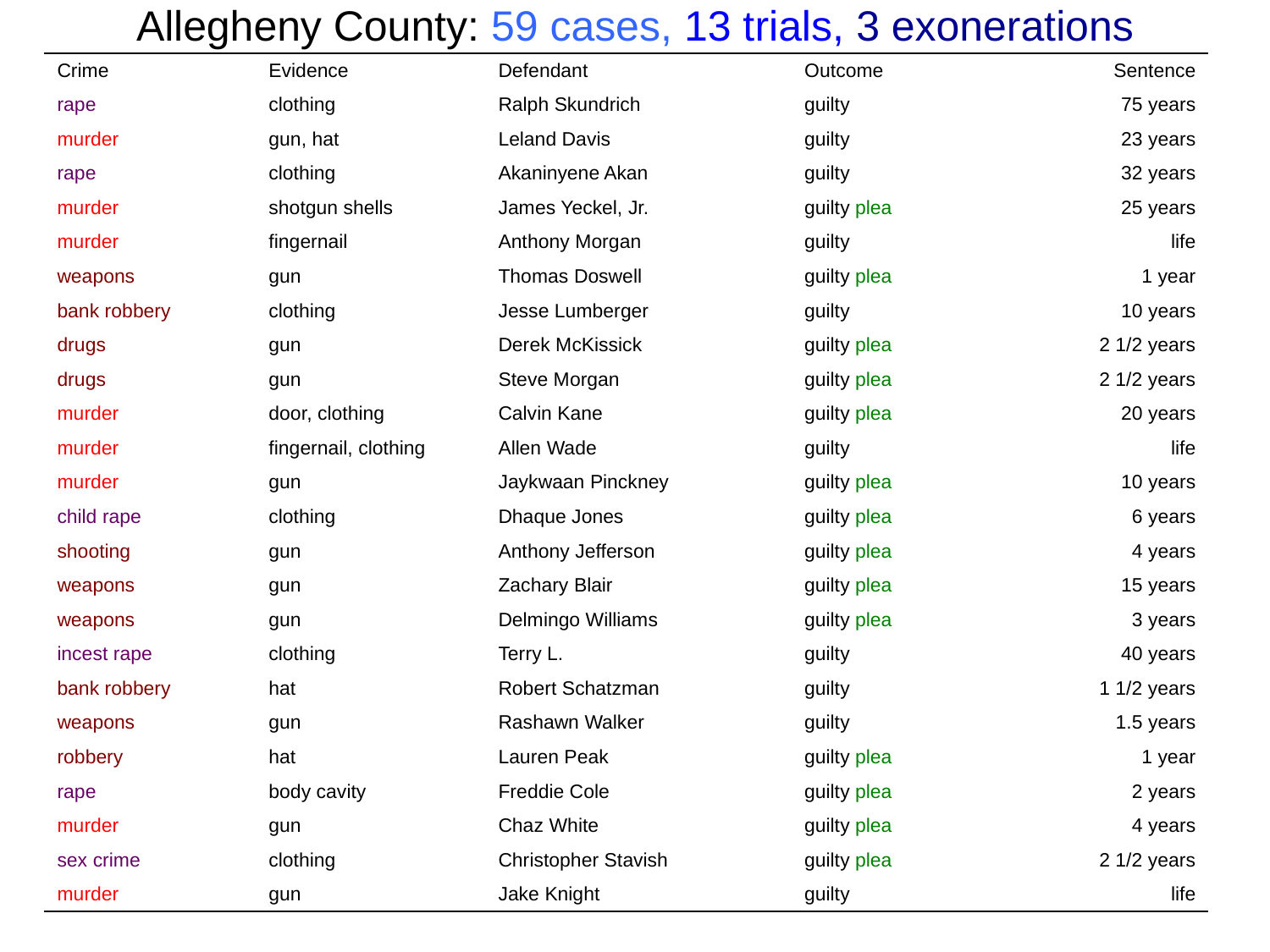

Allegheny County: 59 cases, 13 trials, 3 exonerations
#
| Crime | Evidence | Defendant | Outcome | Sentence |
| --- | --- | --- | --- | --- |
| rape | clothing | Ralph Skundrich | guilty | 75 years |
| murder | gun, hat | Leland Davis | guilty | 23 years |
| rape | clothing | Akaninyene Akan | guilty | 32 years |
| murder | shotgun shells | James Yeckel, Jr. | guilty plea | 25 years |
| murder | fingernail | Anthony Morgan | guilty | life |
| weapons | gun | Thomas Doswell | guilty plea | 1 year |
| bank robbery | clothing | Jesse Lumberger | guilty | 10 years |
| drugs | gun | Derek McKissick | guilty plea | 2 1/2 years |
| drugs | gun | Steve Morgan | guilty plea | 2 1/2 years |
| murder | door, clothing | Calvin Kane | guilty plea | 20 years |
| murder | fingernail, clothing | Allen Wade | guilty | life |
| murder | gun | Jaykwaan Pinckney | guilty plea | 10 years |
| child rape | clothing | Dhaque Jones | guilty plea | 6 years |
| shooting | gun | Anthony Jefferson | guilty plea | 4 years |
| weapons | gun | Zachary Blair | guilty plea | 15 years |
| weapons | gun | Delmingo Williams | guilty plea | 3 years |
| incest rape | clothing | Terry L. | guilty | 40 years |
| bank robbery | hat | Robert Schatzman | guilty | 1 1/2 years |
| weapons | gun | Rashawn Walker | guilty | 1.5 years |
| robbery | hat | Lauren Peak | guilty plea | 1 year |
| rape | body cavity | Freddie Cole | guilty plea | 2 years |
| murder | gun | Chaz White | guilty plea | 4 years |
| sex crime | clothing | Christopher Stavish | guilty plea | 2 1/2 years |
| murder | gun | Jake Knight | guilty | life |